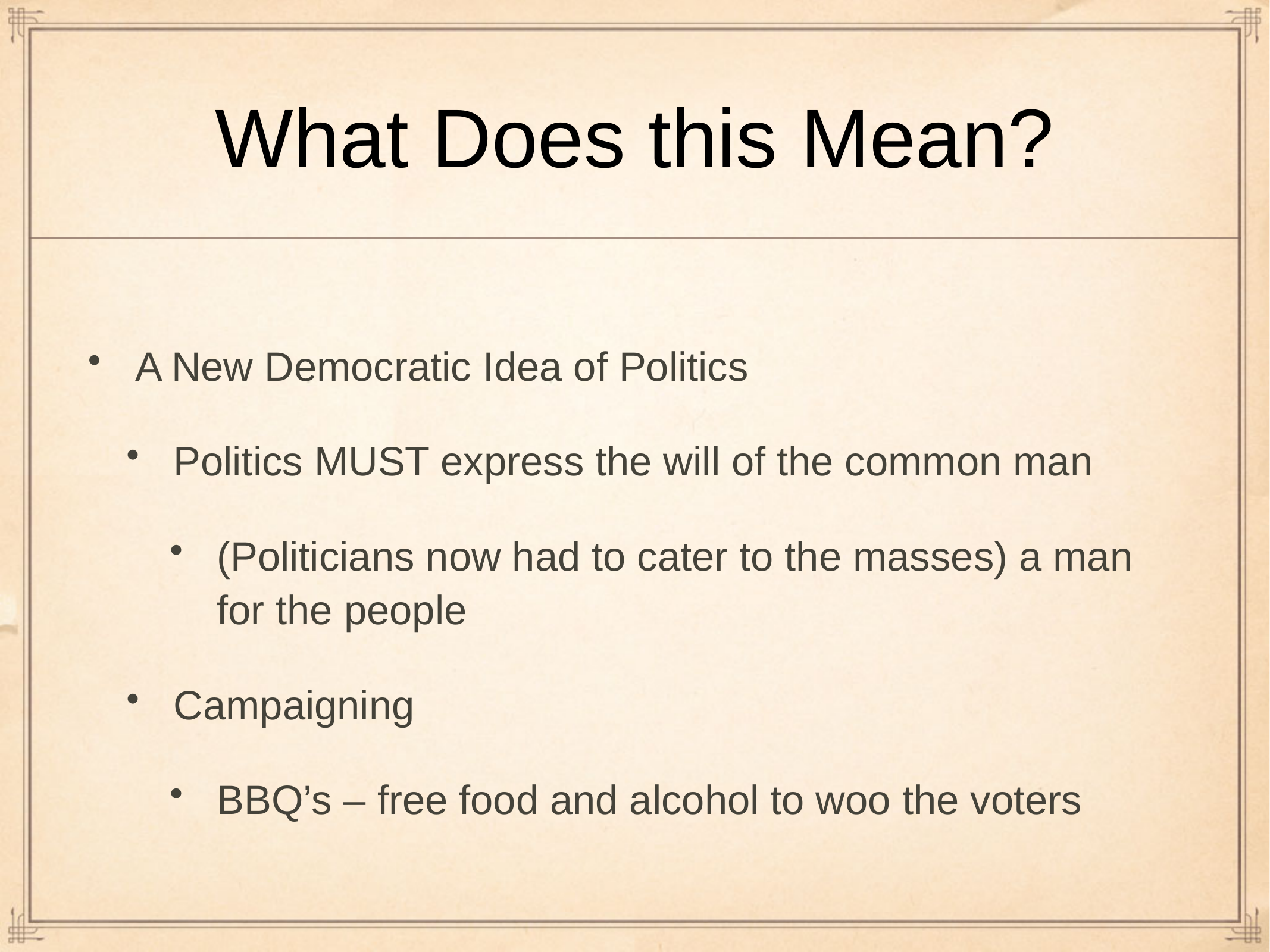

# What Does this Mean?
A New Democratic Idea of Politics
Politics MUST express the will of the common man
(Politicians now had to cater to the masses) a man for the people
Campaigning
BBQ’s – free food and alcohol to woo the voters